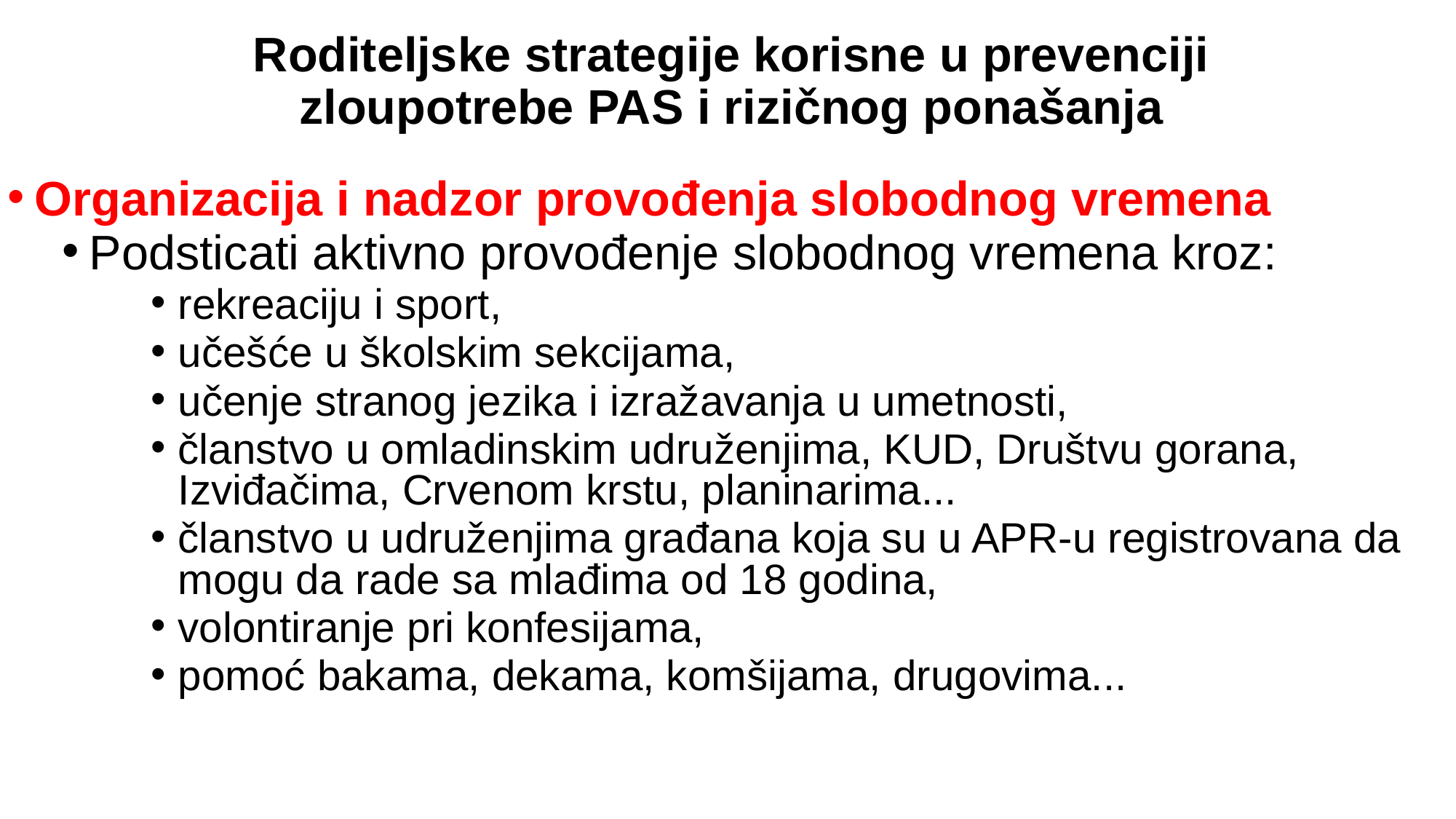

# Roditeljske strategije korisne u prevenciji zloupotrebe PAS i rizičnog ponašanja
Organizacija i nadzor provođenja slobodnog vremena
Podsticati aktivno provođenje slobodnog vremena kroz:
rekreaciju i sport,
učešće u školskim sekcijama,
učenje stranog jezika i izražavanja u umetnosti,
članstvo u omladinskim udruženjima, KUD, Društvu gorana, Izviđačima, Crvenom krstu, planinarima...
članstvo u udruženjima građana koja su u APR-u registrovana da mogu da rade sa mlađima od 18 godina,
volontiranje pri konfesijama,
pomoć bakama, dekama, komšijama, drugovima...